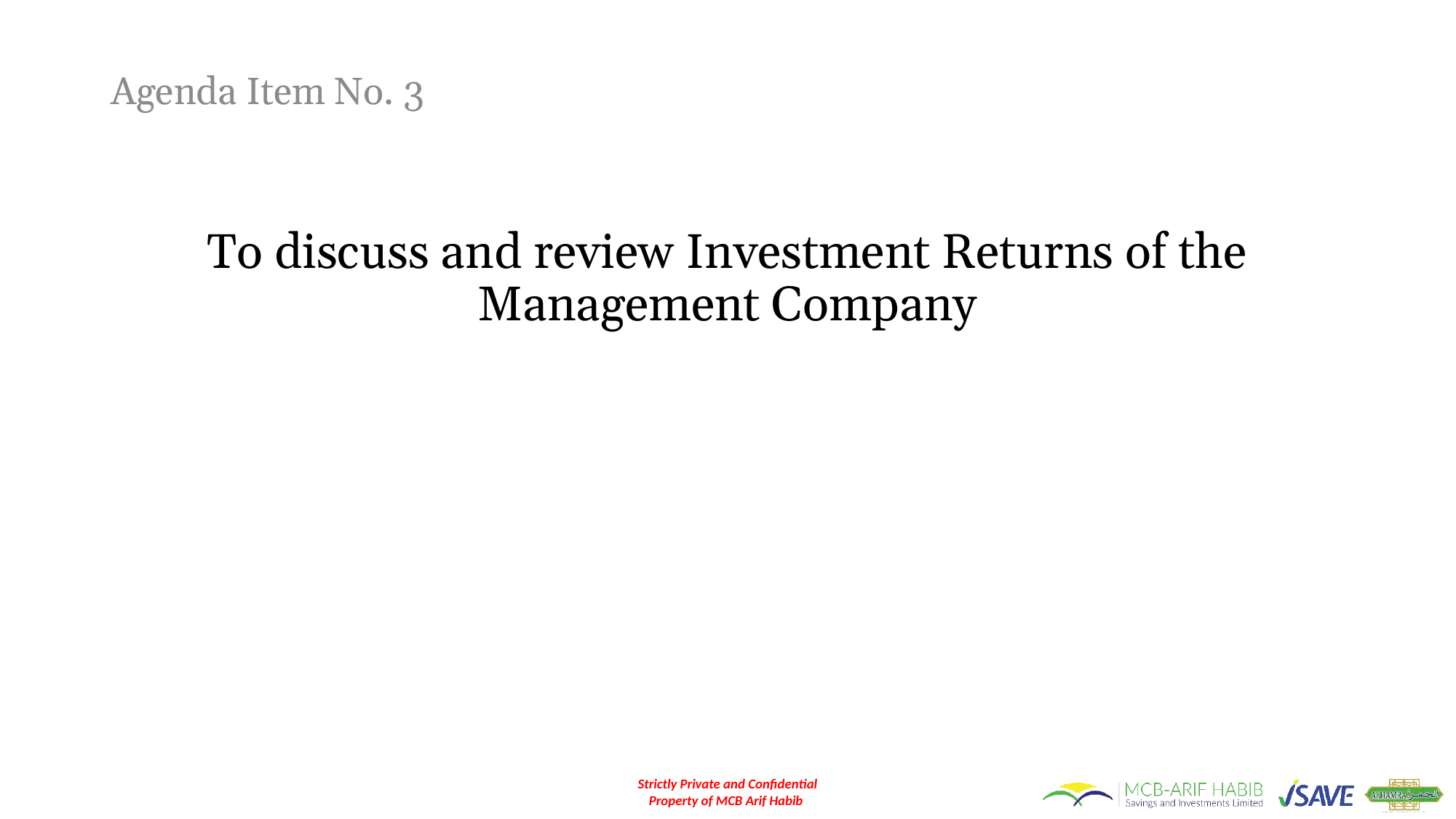

# Agenda Item No. 3

To discuss and review Investment Returns of the Management Company